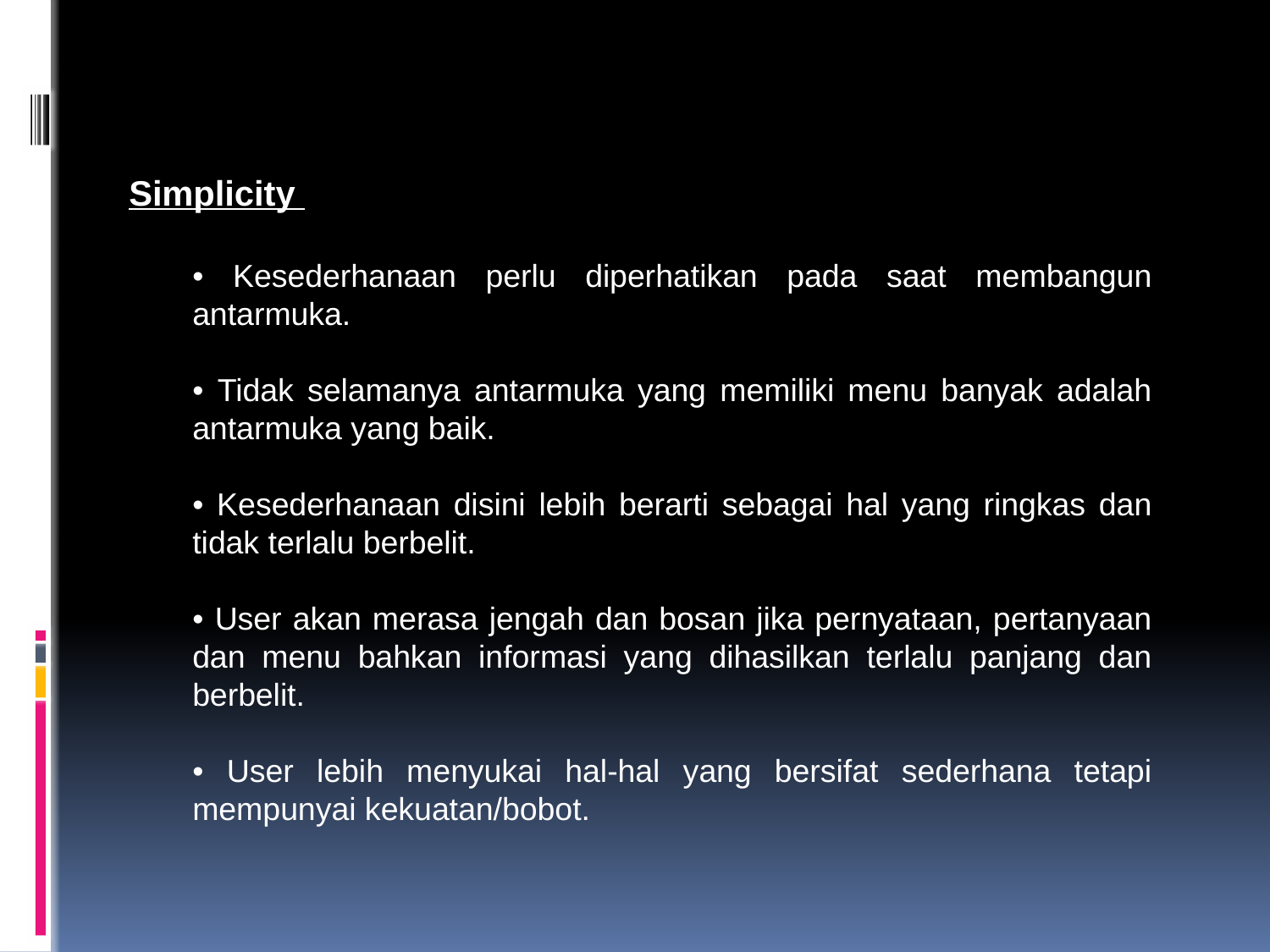

Simplicity

• Kesederhanaan perlu diperhatikan pada saat membangun antarmuka.

• Tidak selamanya antarmuka yang memiliki menu banyak adalah antarmuka yang baik.

• Kesederhanaan disini lebih berarti sebagai hal yang ringkas dan tidak terlalu berbelit.

• User akan merasa jengah dan bosan jika pernyataan, pertanyaan dan menu bahkan informasi yang dihasilkan terlalu panjang dan berbelit.

• User lebih menyukai hal-hal yang bersifat sederhana tetapi mempunyai kekuatan/bobot.